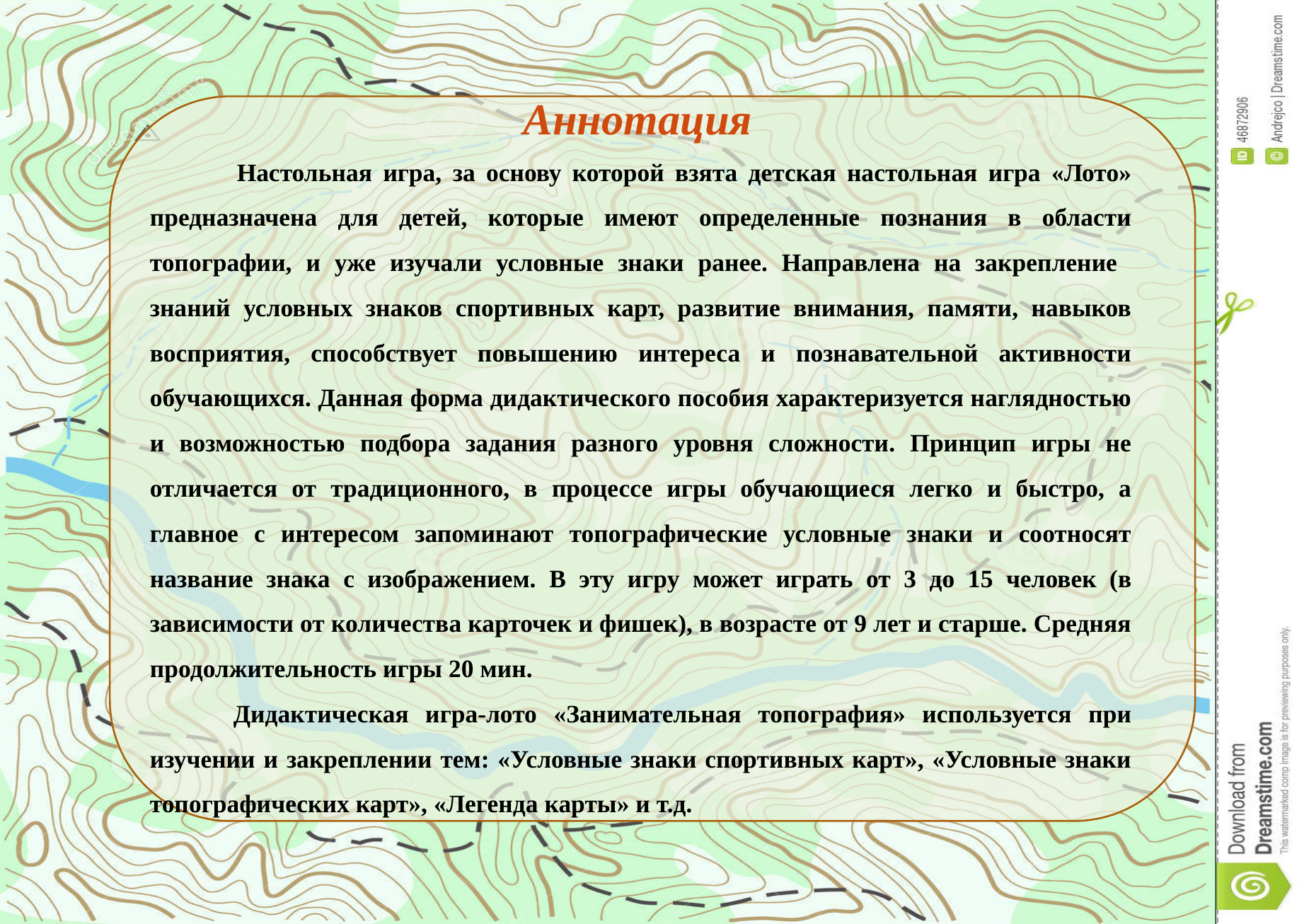

Аннотация

        Настольная игра, за основу которой взята детская настольная игра «Лото» предназначена для детей, которые имеют определенные познания в области топографии, и уже изучали условные знаки ранее. Направлена на закрепление  знаний условных знаков спортивных карт, развитие внимания, памяти, навыков восприятия, способствует повышению интереса и познавательной активности обучающихся. Данная форма дидактического пособия характеризуется наглядностью и возможностью подбора задания разного уровня сложности. Принцип игры не отличается от традиционного, в процессе игры обучающиеся легко и быстро, а главное с интересом запоминают топографические условные знаки и соотносят название знака с изображением. В эту игру может играть от 3 до 15 человек (в зависимости от количества карточек и фишек), в возрасте от 9 лет и старше. Средняя продолжительность игры 20 мин.
     Дидактическая игра-лото «Занимательная топография» используется при изучении и закреплении тем: «Условные знаки спортивных карт», «Условные знаки топографических карт», «Легенда карты» и т.д.